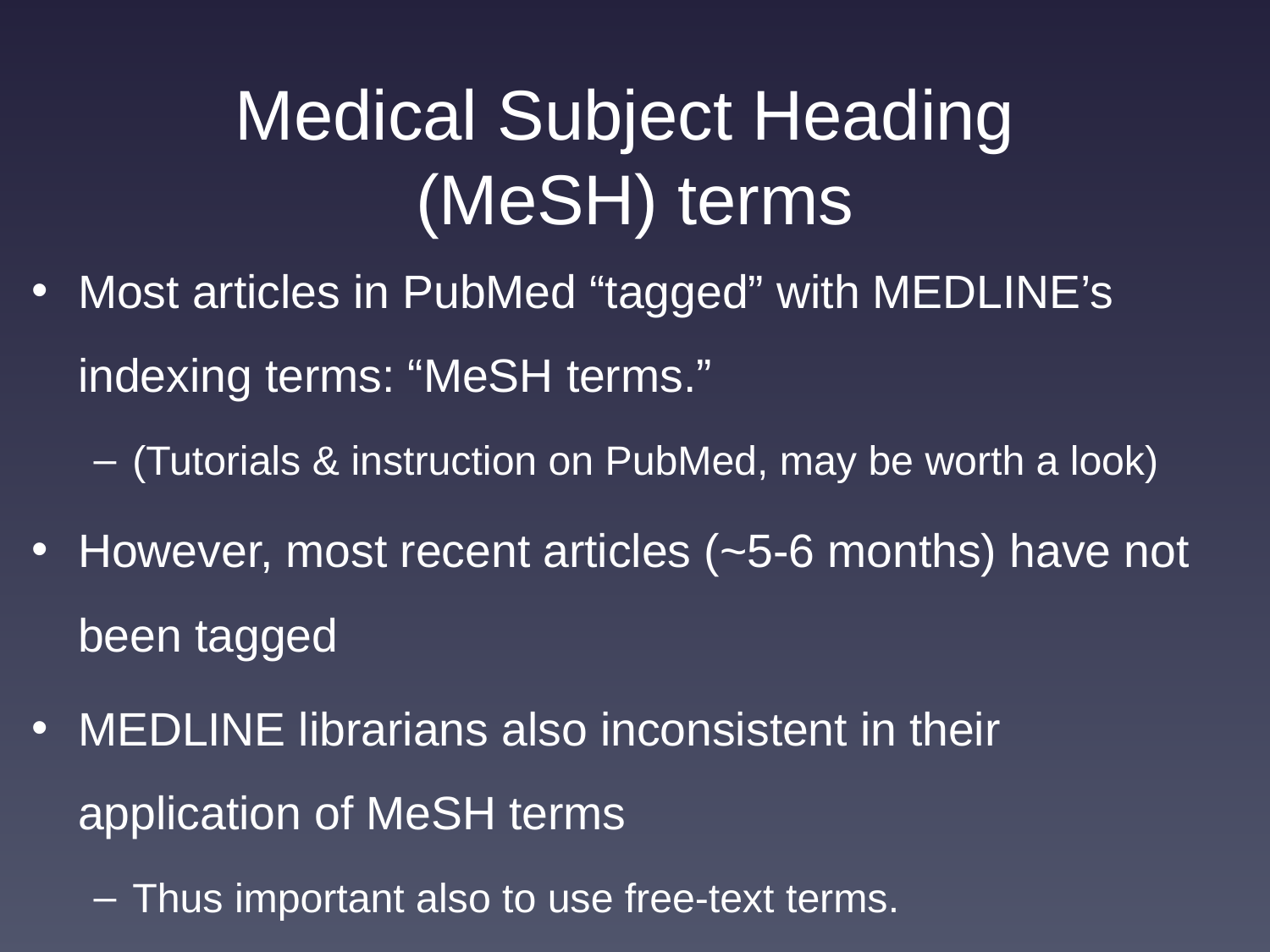

# Medical Subject Heading (MeSH) terms
Most articles in PubMed “tagged” with MEDLINE’s indexing terms: “MeSH terms.”
(Tutorials & instruction on PubMed, may be worth a look)
However, most recent articles (~5-6 months) have not been tagged
MEDLINE librarians also inconsistent in their application of MeSH terms
Thus important also to use free-text terms.